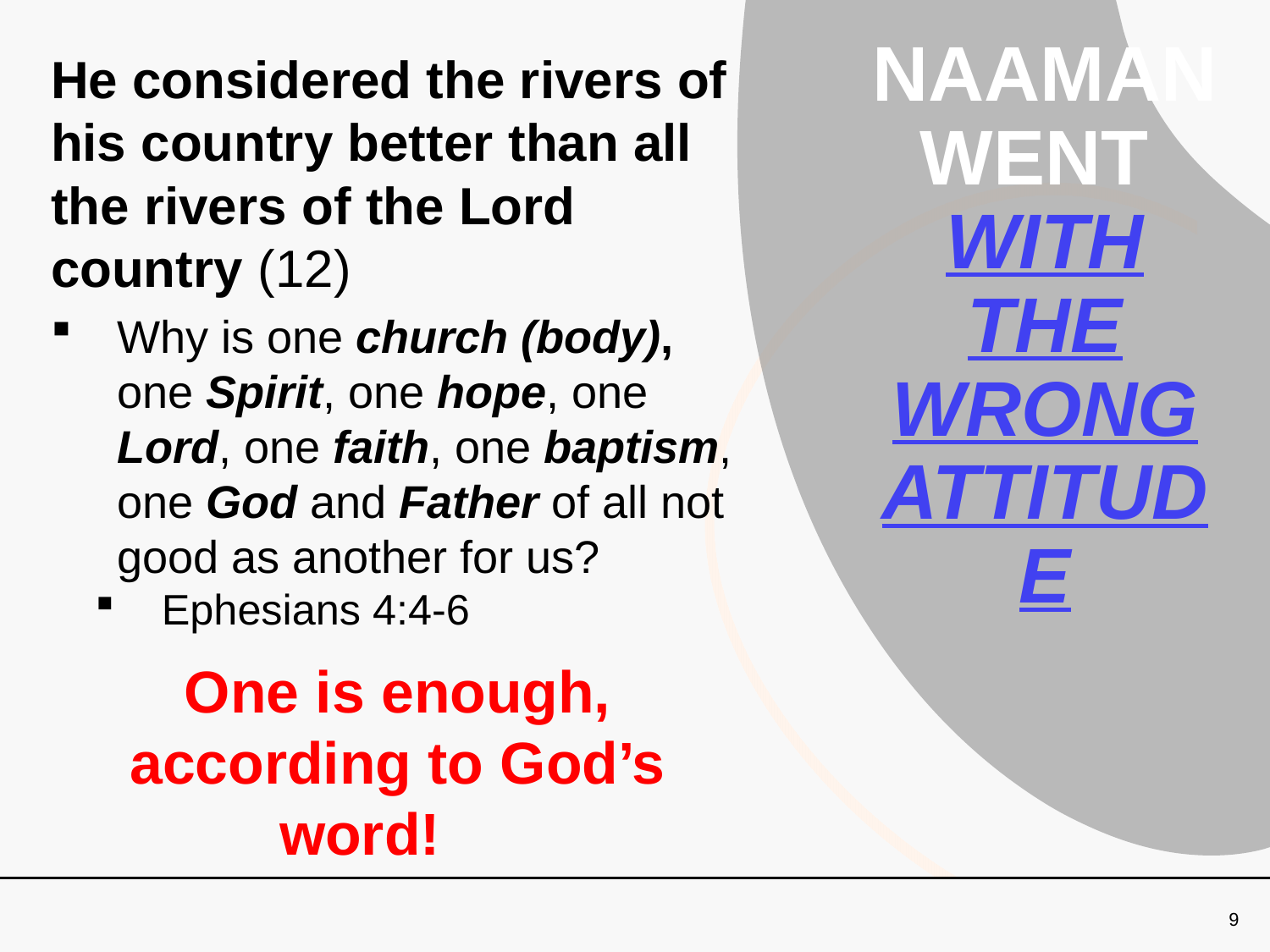

He considered the rivers of his country better than all the rivers of the Lord country (12)
Why is one church (body), one Spirit, one hope, one Lord, one faith, one baptism, one God and Father of all not good as another for us?
Ephesians 4:4-6
One is enough, according to God’s word!
NAAMAN WENT
WITH THE WRONG
ATTITUDE

9